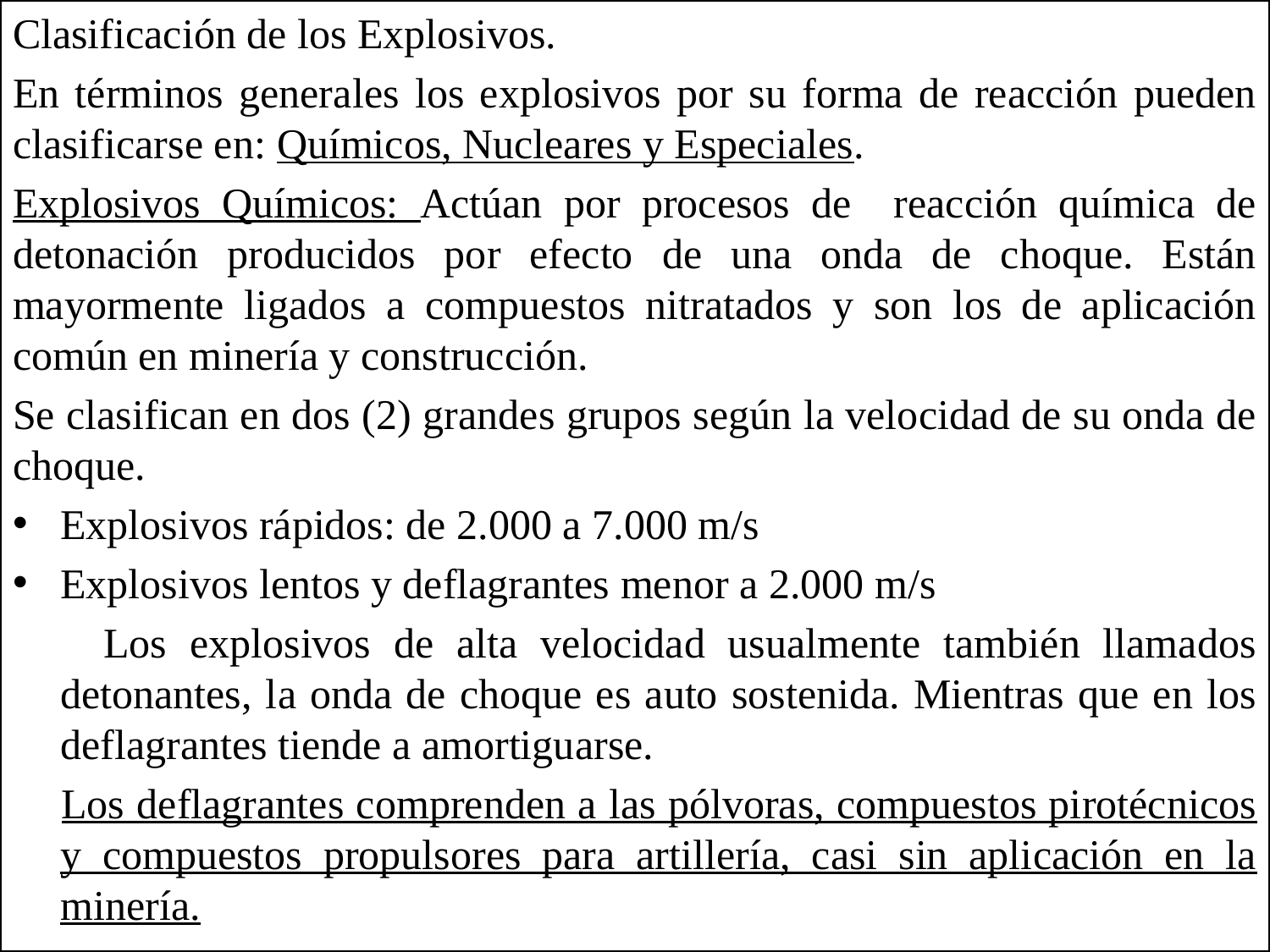

Clasificación de los Explosivos.
En términos generales los explosivos por su forma de reacción pueden clasificarse en: Químicos, Nucleares y Especiales.
Explosivos Químicos: Actúan por procesos de  reacción química de detonación producidos por efecto de una onda de choque. Están mayormente ligados a compuestos nitratados y son los de aplicación común en minería y construcción.
Se clasifican en dos (2) grandes grupos según la velocidad de su onda de choque.
Explosivos rápidos: de 2.000 a 7.000 m/s
Explosivos lentos y deflagrantes menor a 2.000 m/s
    Los explosivos de alta velocidad usualmente también llamados detonantes, la onda de choque es auto sostenida. Mientras que en los deflagrantes tiende a amortiguarse.
    Los deflagrantes comprenden a las pólvoras, compuestos pirotécnicos y compuestos propulsores para artillería, casi sin aplicación en la minería.